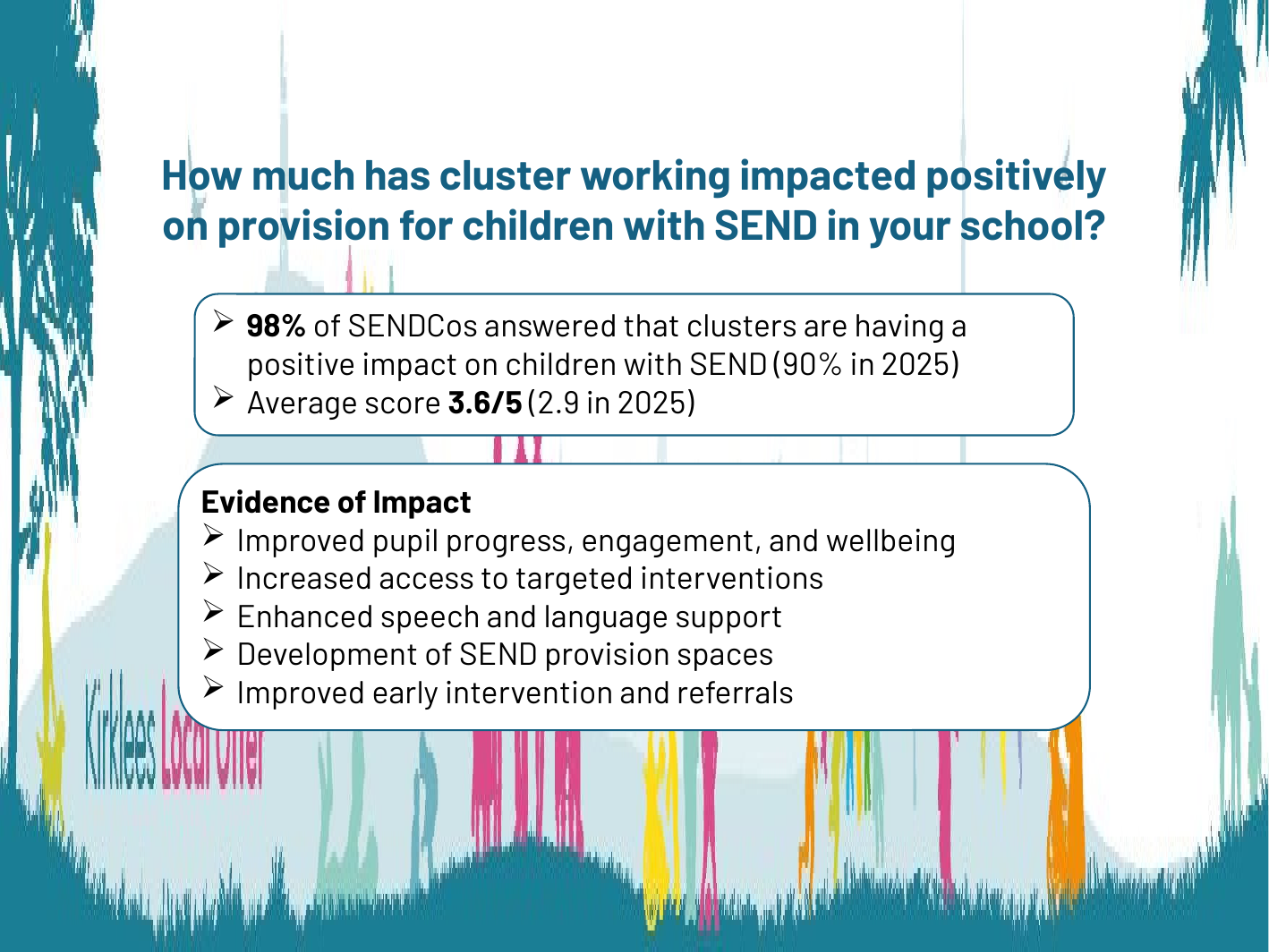

How much has cluster working impacted positively on provision for children with SEND in your school?
98% of SENDCos answered that clusters are having a positive impact on children with SEND (90% in 2025)
Average score 3.6/5 (2.9 in 2025)

Evidence of Impact
Improved pupil progress, engagement, and wellbeing
Increased access to targeted interventions
Enhanced speech and language support
Development of SEND provision spaces
Improved early intervention and referrals